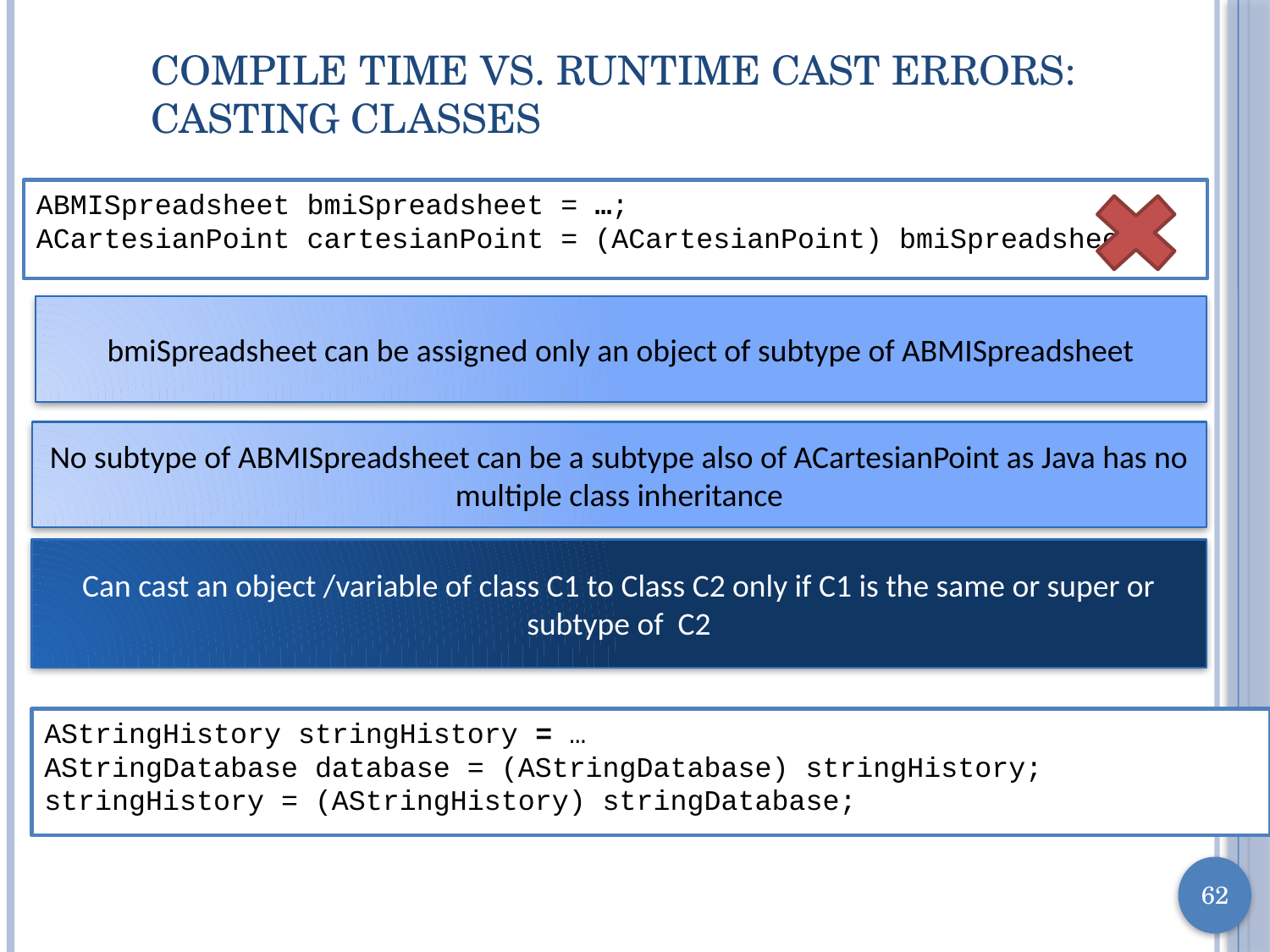

# Compile Time vs. Runtime Cast Errors: Casting Classes

ABMISpreadsheet bmiSpreadsheet = …;
ACartesianPoint cartesianPoint = (ACartesianPoint) bmiSpreadsheet;
bmiSpreadsheet can be assigned only an object of subtype of ABMISpreadsheet
No subtype of ABMISpreadsheet can be a subtype also of ACartesianPoint as Java has no multiple class inheritance
Can cast an object /variable of class C1 to Class C2 only if C1 is the same or super or subtype of  C2
AStringHistory stringHistory = …
AStringDatabase database = (AStringDatabase) stringHistory;
stringHistory = (AStringHistory) stringDatabase;